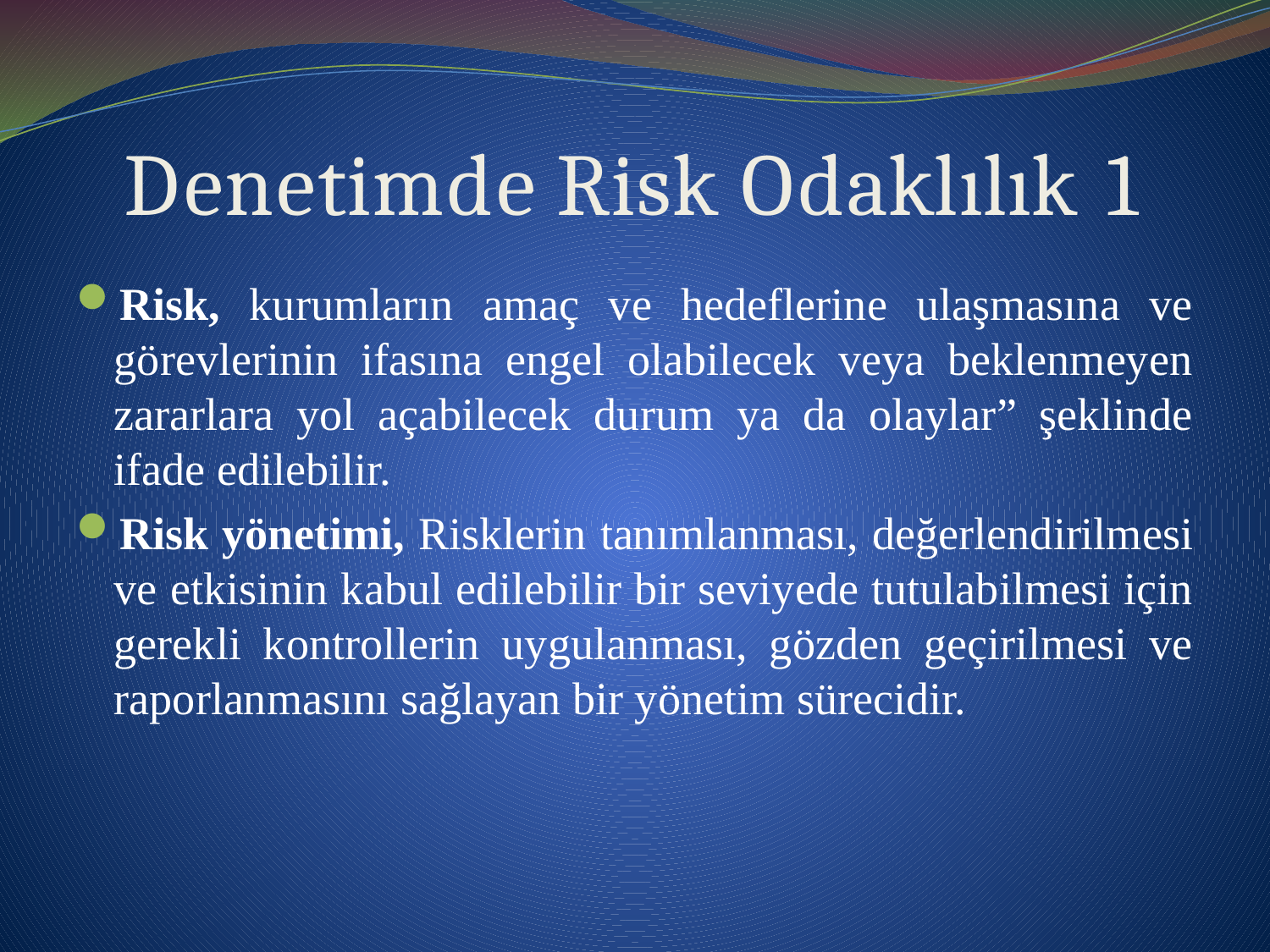

# Denetimde Risk Odaklılık 1
Risk, kurumların amaç ve hedeflerine ulaşmasına ve görevlerinin ifasına engel olabilecek veya beklenmeyen zararlara yol açabilecek durum ya da olaylar” şeklinde ifade edilebilir.
Risk yönetimi, Risklerin tanımlanması, değerlendirilmesi ve etkisinin kabul edilebilir bir seviyede tutulabilmesi için gerekli kontrollerin uygulanması, gözden geçirilmesi ve raporlanmasını sağlayan bir yönetim sürecidir.